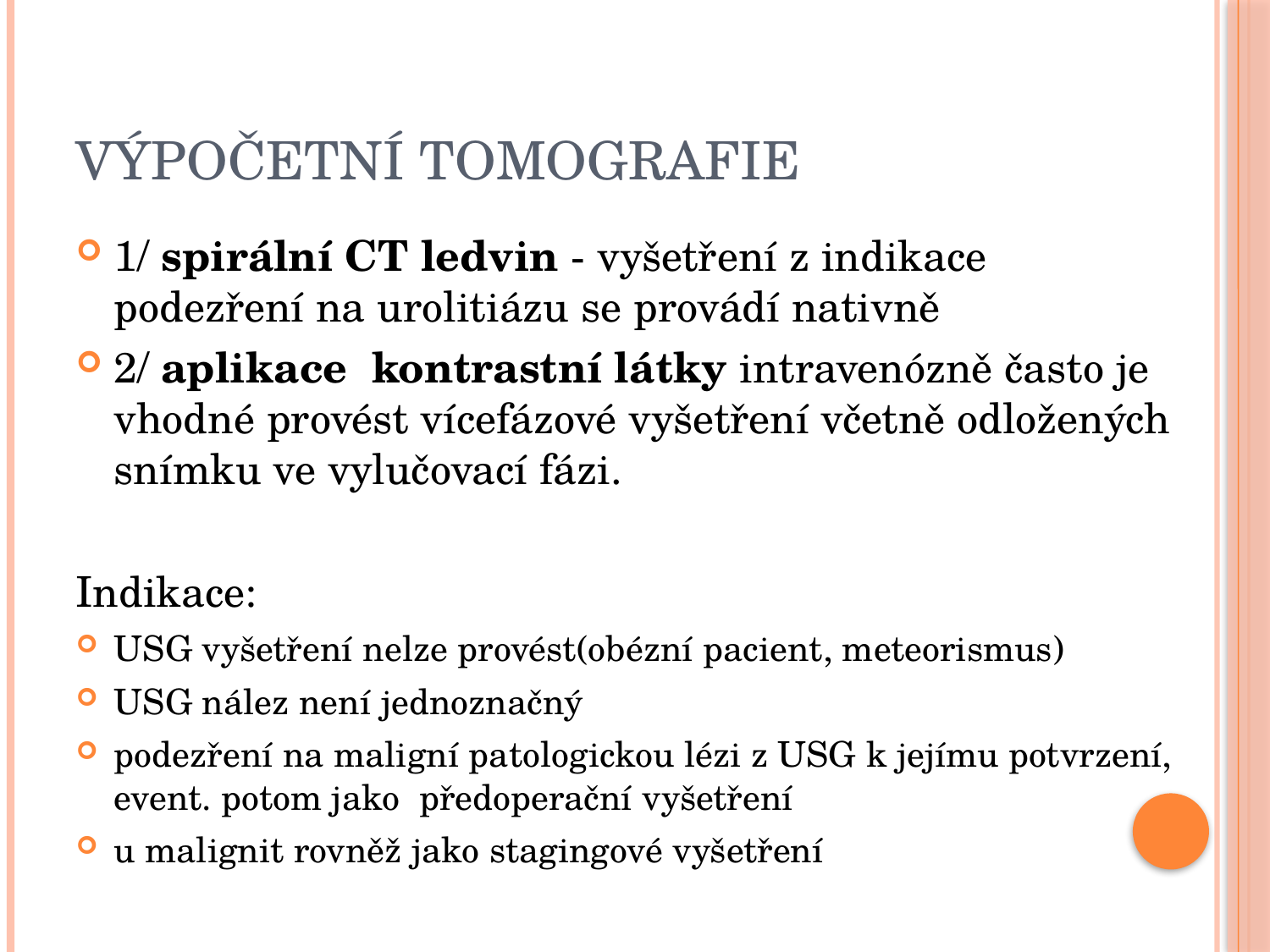

# Výpočetní tomografie
1/ spirální CT ledvin - vyšetření z indikace podezření na urolitiázu se provádí nativně
2/ aplikace  kontrastní látky intravenózně často je vhodné provést vícefázové vyšetření včetně odložených snímku ve vylučovací fázi.

Indikace:
USG vyšetření nelze provést(obézní pacient, meteorismus)
USG nález není jednoznačný
podezření na maligní patologickou lézi z USG k jejímu potvrzení, event. potom jako  předoperační vyšetření
u malignit rovněž jako stagingové vyšetření